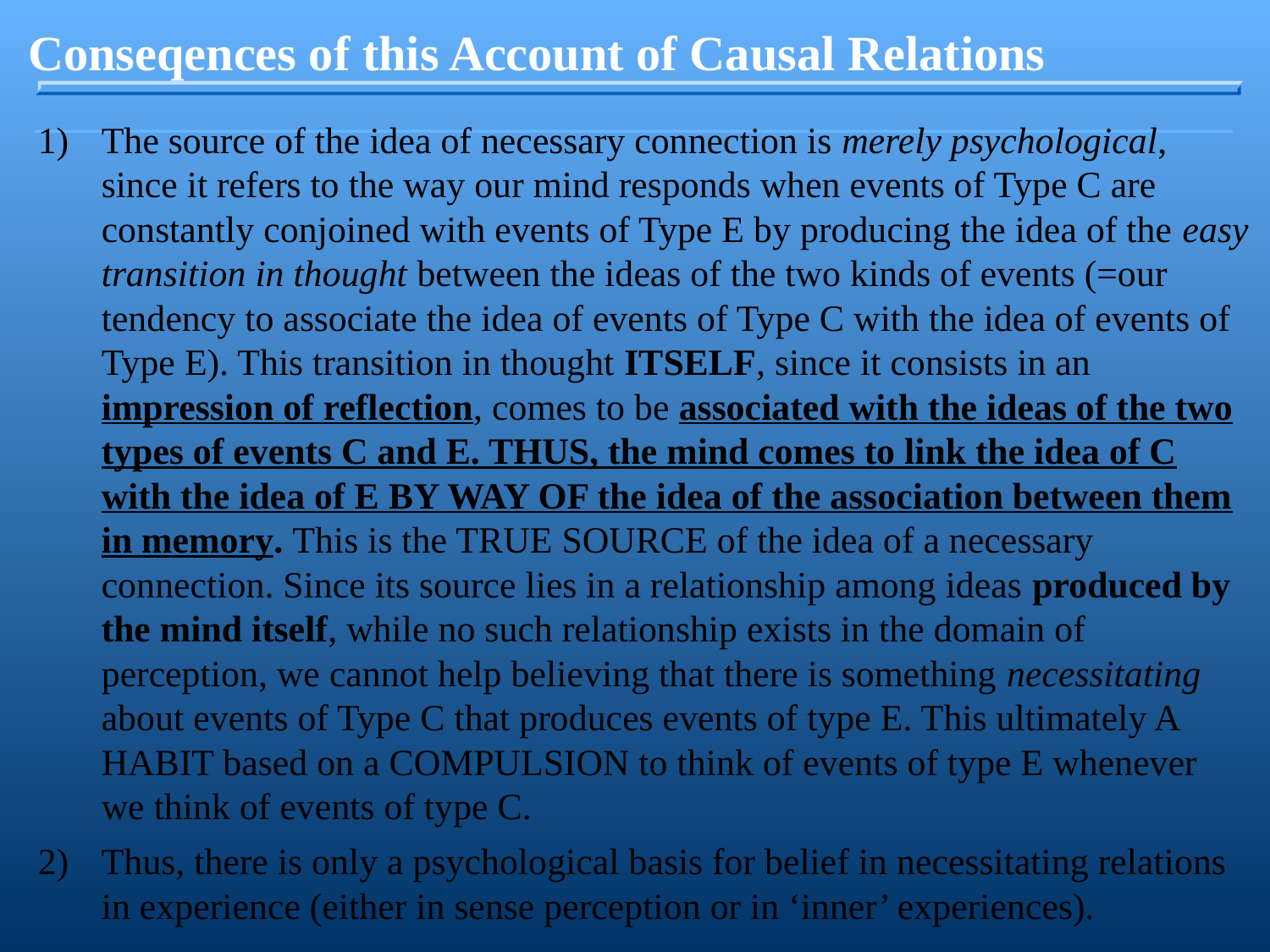

Conseqences of this Account of Causal Relations

The source of the idea of necessary connection is merely psychological, since it refers to the way our mind responds when events of Type C are constantly conjoined with events of Type E by producing the idea of the easy transition in thought between the ideas of the two kinds of events (=our tendency to associate the idea of events of Type C with the idea of events of Type E). This transition in thought ITSELF, since it consists in an impression of reflection, comes to be associated with the ideas of the two types of events C and E. THUS, the mind comes to link the idea of C with the idea of E BY WAY OF the idea of the association between them in memory. This is the TRUE SOURCE of the idea of a necessary connection. Since its source lies in a relationship among ideas produced by the mind itself, while no such relationship exists in the domain of perception, we cannot help believing that there is something necessitating about events of Type C that produces events of type E. This ultimately A HABIT based on a COMPULSION to think of events of type E whenever we think of events of type C.
Thus, there is only a psychological basis for belief in necessitating relations in experience (either in sense perception or in ‘inner’ experiences).